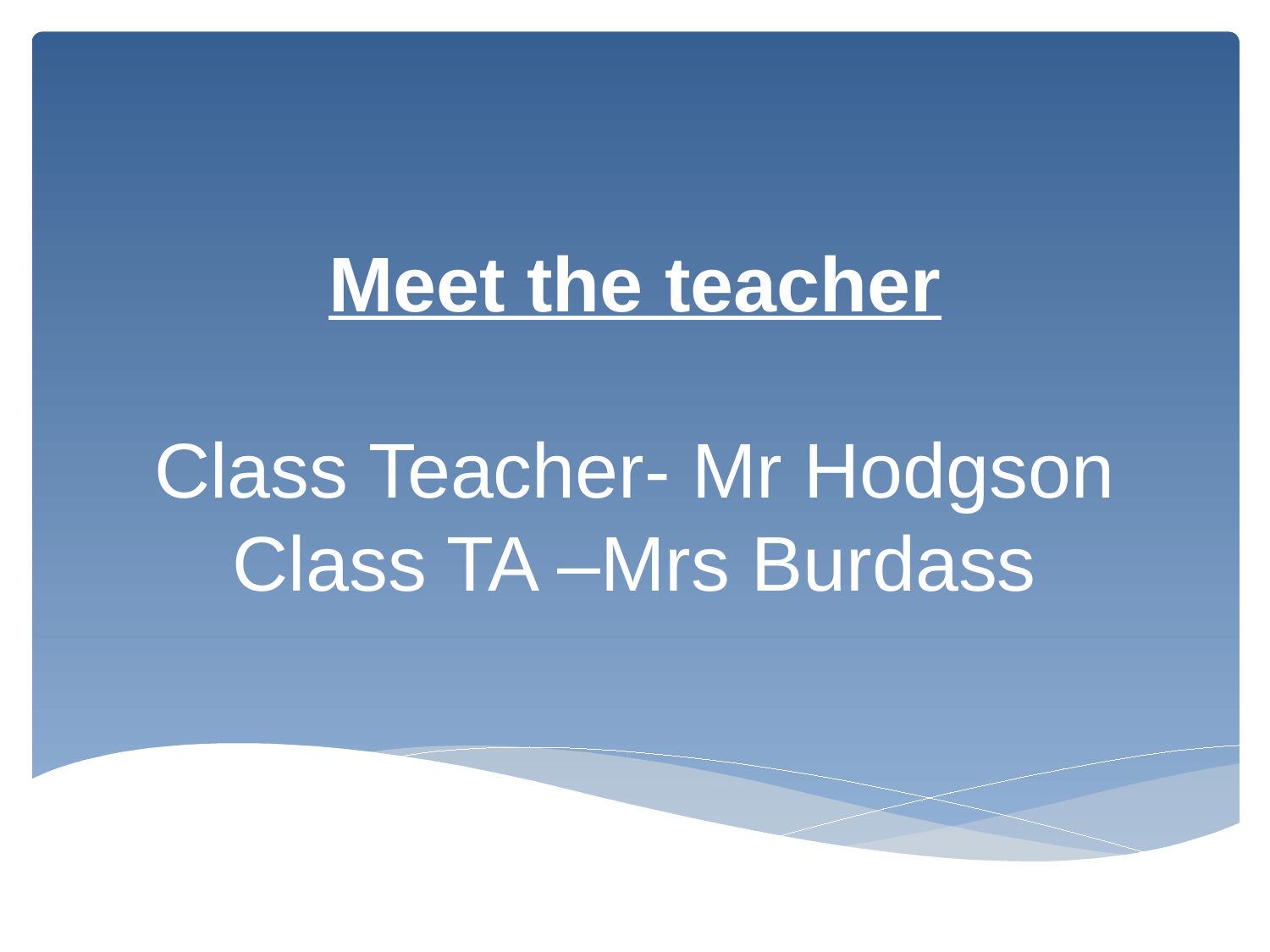

# Meet the teacher Class Teacher- Mr Hodgson Class TA –Mrs Burdass